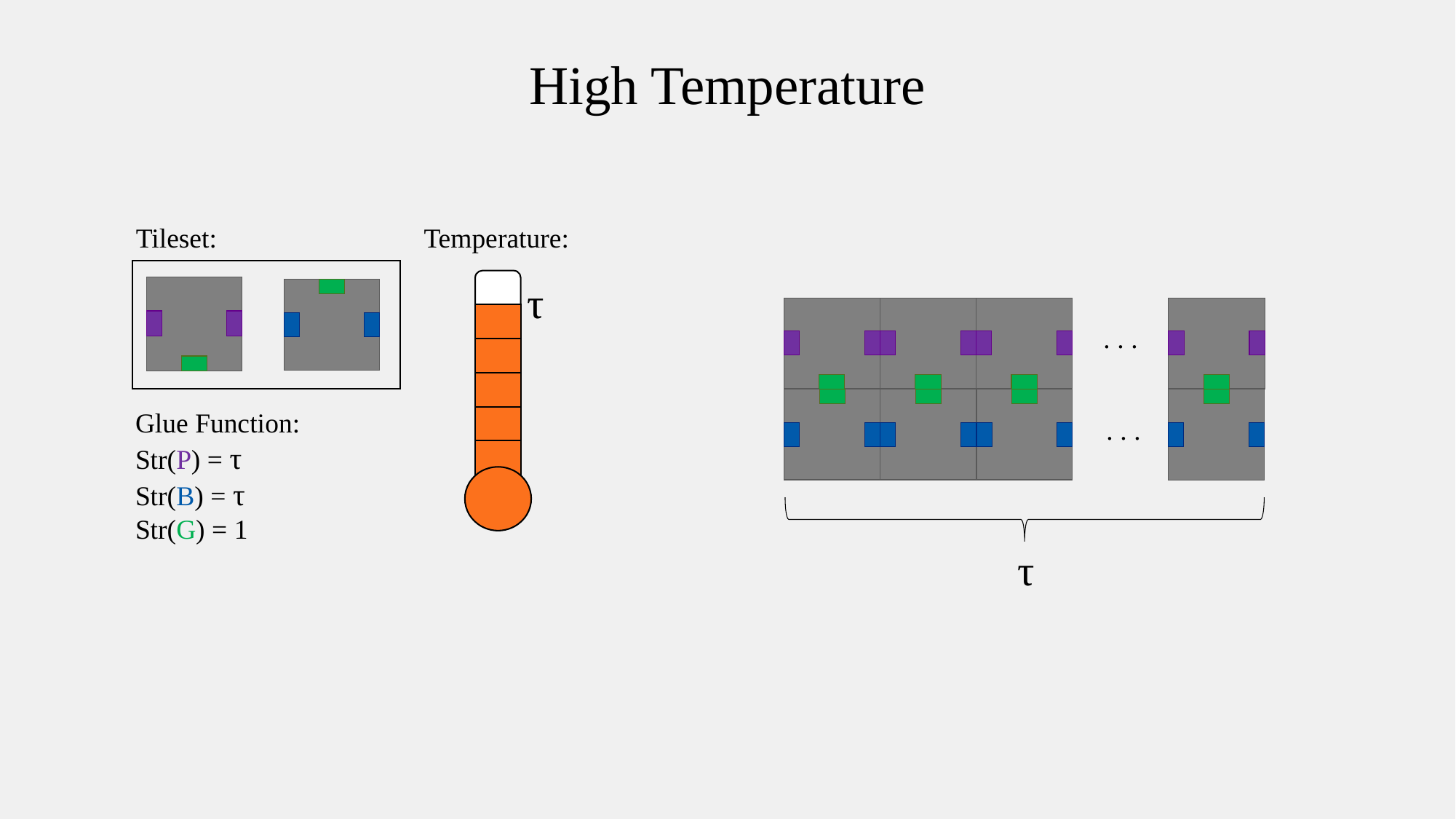

High Temperature
Tileset:
Temperature:

τ

. . .

Glue Function:
Str(P) = τ
Str(B) = τ
Str(G) = 1
. . .
τ